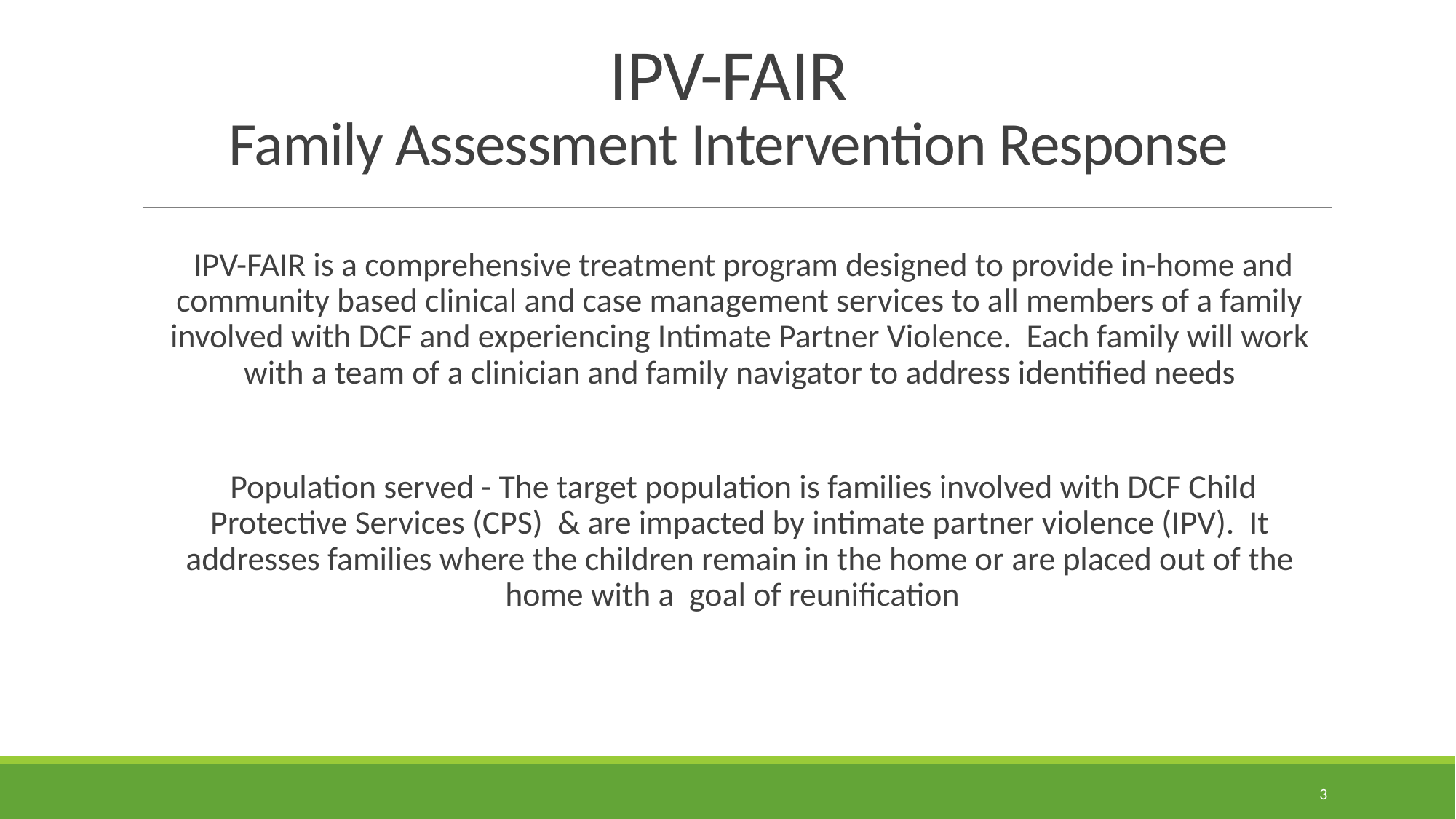

# IPV-FAIR Family Assessment Intervention Response
IPV-FAIR is a comprehensive treatment program designed to provide in-home and community based clinical and case management services to all members of a family involved with DCF and experiencing Intimate Partner Violence.  Each family will work with a team of a clinician and family navigator to address identified needs

Population served - The target population is families involved with DCF Child Protective Services (CPS)  & are impacted by intimate partner violence (IPV).  It addresses families where the children remain in the home or are placed out of the home with a  goal of reunification

3